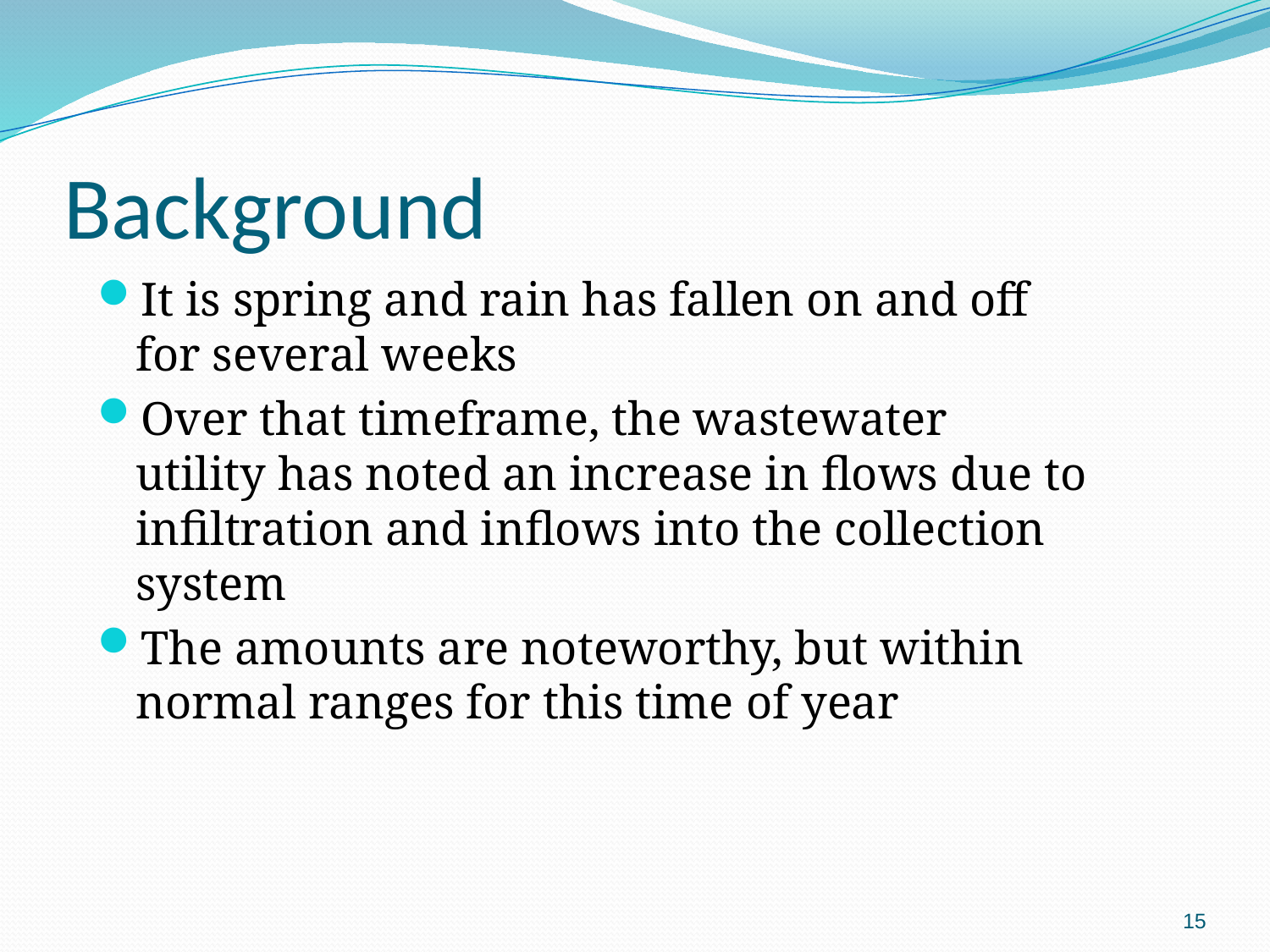

# Background
It is spring and rain has fallen on and off for several weeks
Over that timeframe, the wastewater utility has noted an increase in flows due to infiltration and inflows into the collection system
The amounts are noteworthy, but within normal ranges for this time of year
15